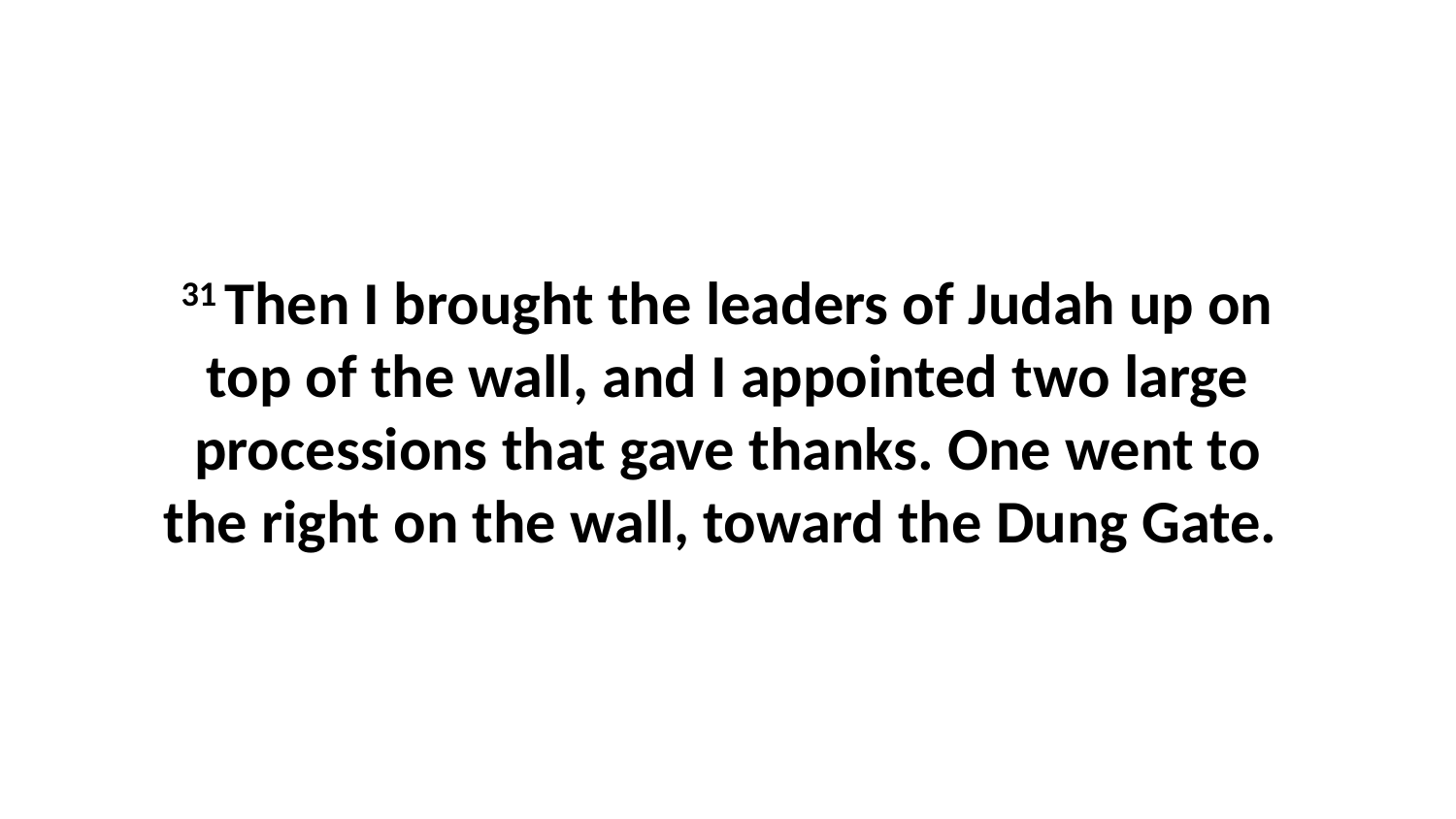

31 Then I brought the leaders of Judah up on top of the wall, and I appointed two large processions that gave thanks. One went to the right on the wall, toward the Dung Gate.